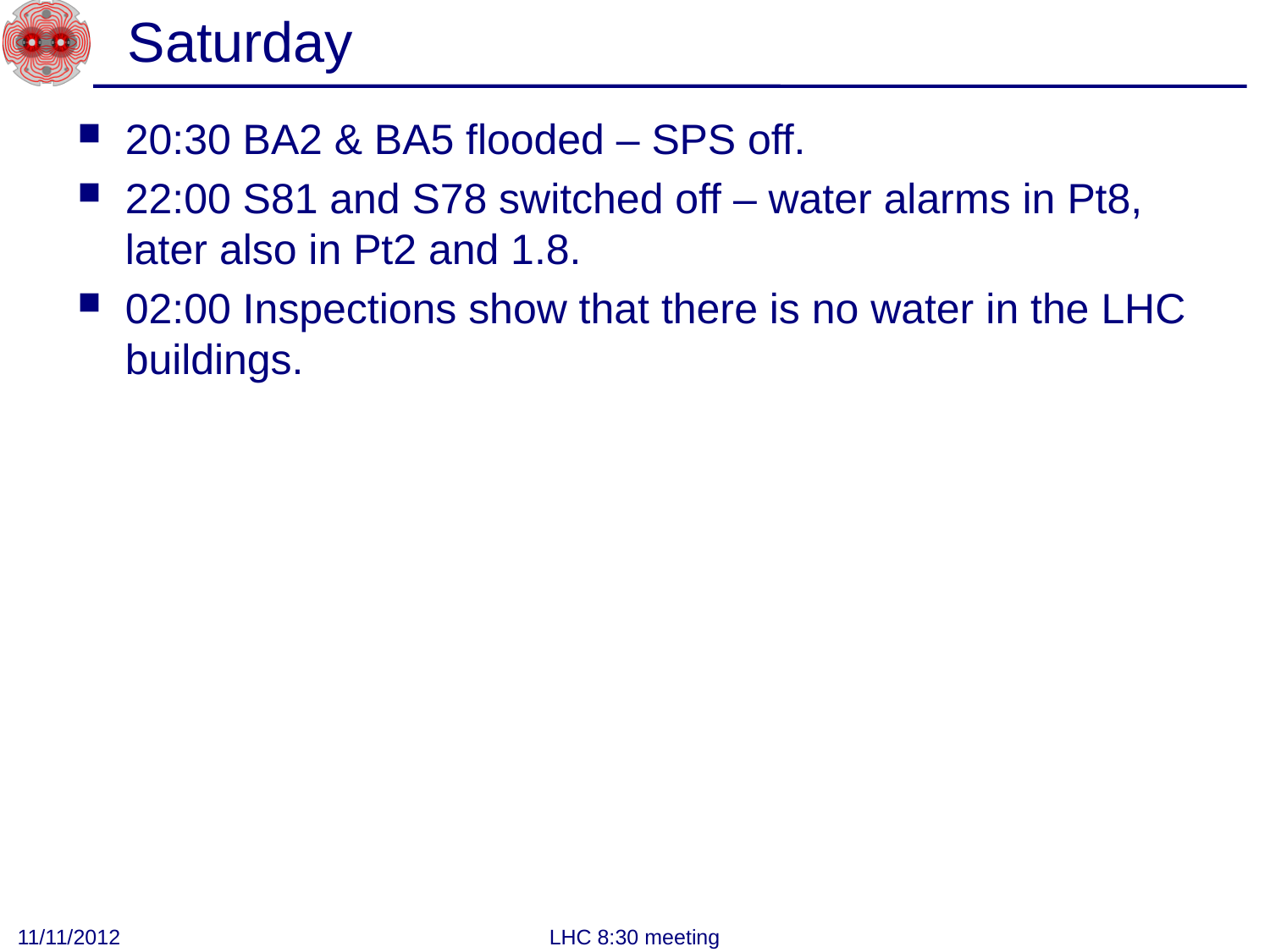

# Saturday
20:30 BA2 & BA5 flooded – SPS off.
22:00 S81 and S78 switched off – water alarms in Pt8, later also in Pt2 and 1.8.
02:00 Inspections show that there is no water in the LHC buildings.
11/11/2012
LHC 8:30 meeting